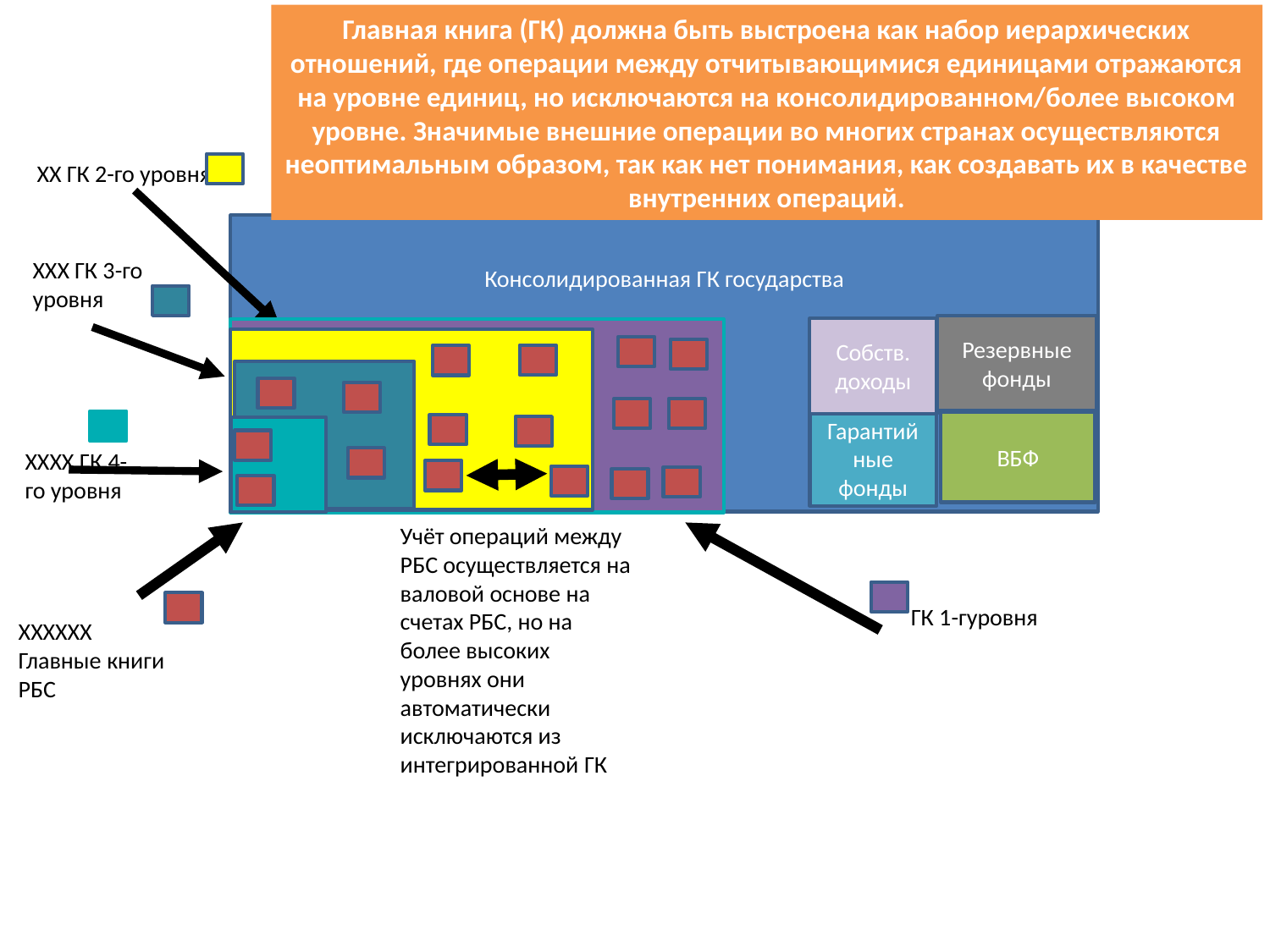

Главная книга (ГК) должна быть выстроена как набор иерархических отношений, где операции между отчитывающимися единицами отражаются на уровне единиц, но исключаются на консолидированном/более высоком уровне. Значимые внешние операции во многих странах осуществляются неоптимальным образом, так как нет понимания, как создавать их в качестве внутренних операций.
XX ГК 2-го уровня

Консолидированная ГК государства

XXX ГК 3-го уровня

Резервные фонды
Собств. доходы

Гарантийные фонды

ВБФ

XXXX ГК 4-го уровня

Учёт операций между РБС осуществляется на валовой основе на счетах РБС, но на более высоких уровнях они автоматически исключаются из интегрированной ГК

ГК 1-гуровня
XXXXXX
Главные книги РБС